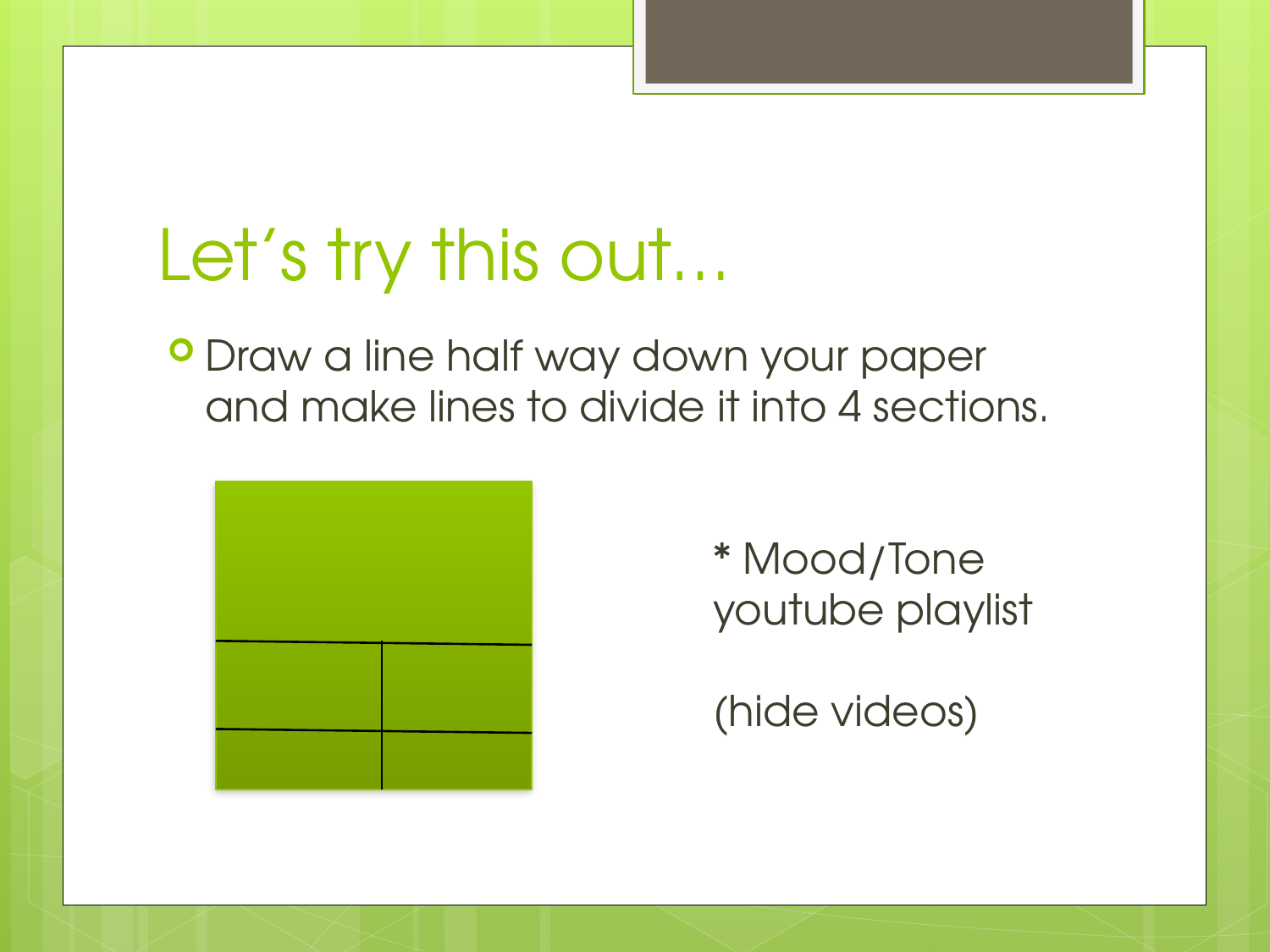

# Let’s try this out…
Draw a line half way down your paper and make lines to divide it into 4 sections.
 				* Mood/Tone  				youtube playlist
 				(hide videos)